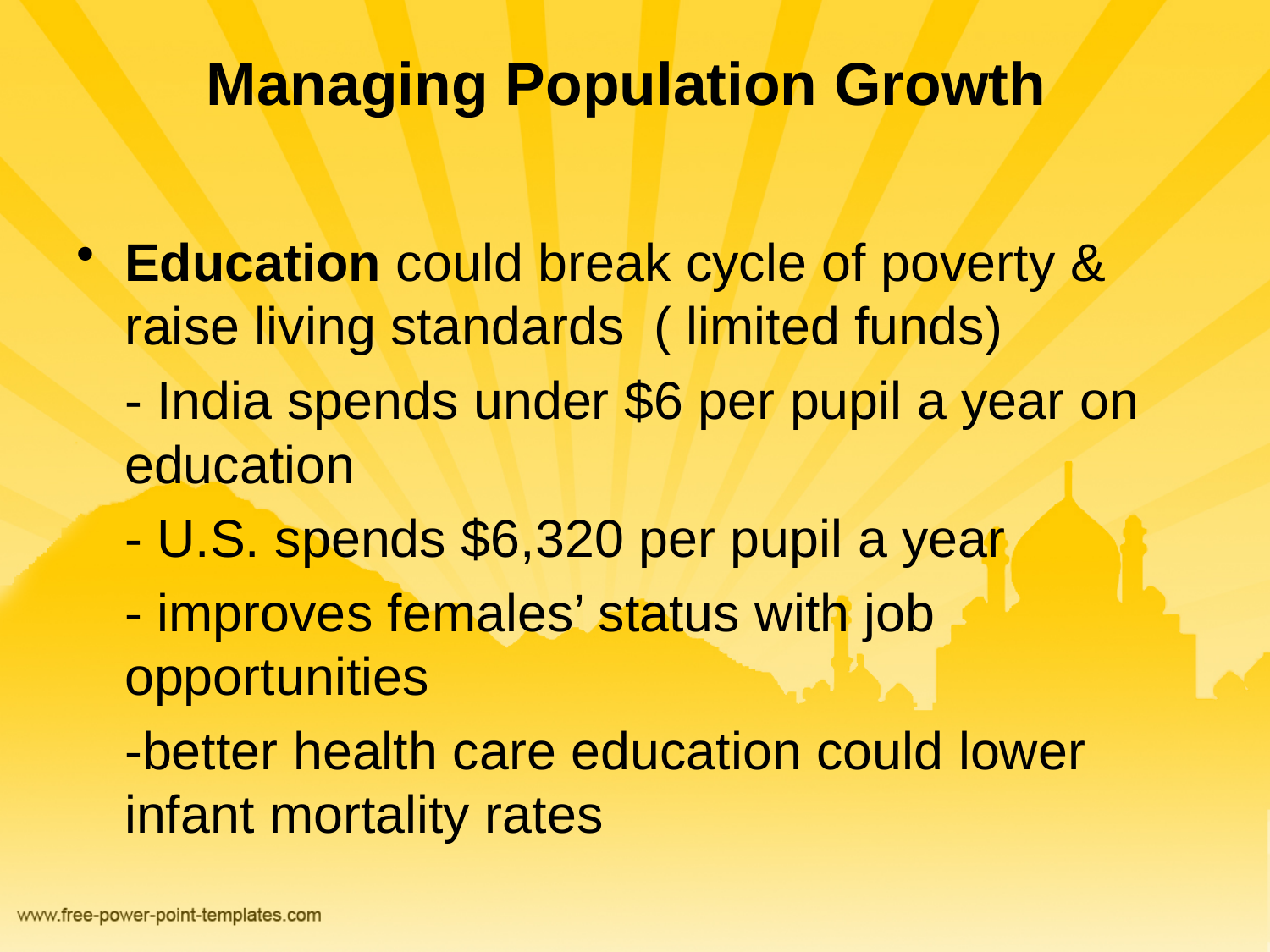

# Managing Population Growth
Education could break cycle of poverty & raise living standards  ( limited funds)
	- India spends under $6 per pupil a year on education
	- U.S. spends $6,320 per pupil a year
	- improves females’ status with job opportunities
	-better health care education could lower infant mortality rates